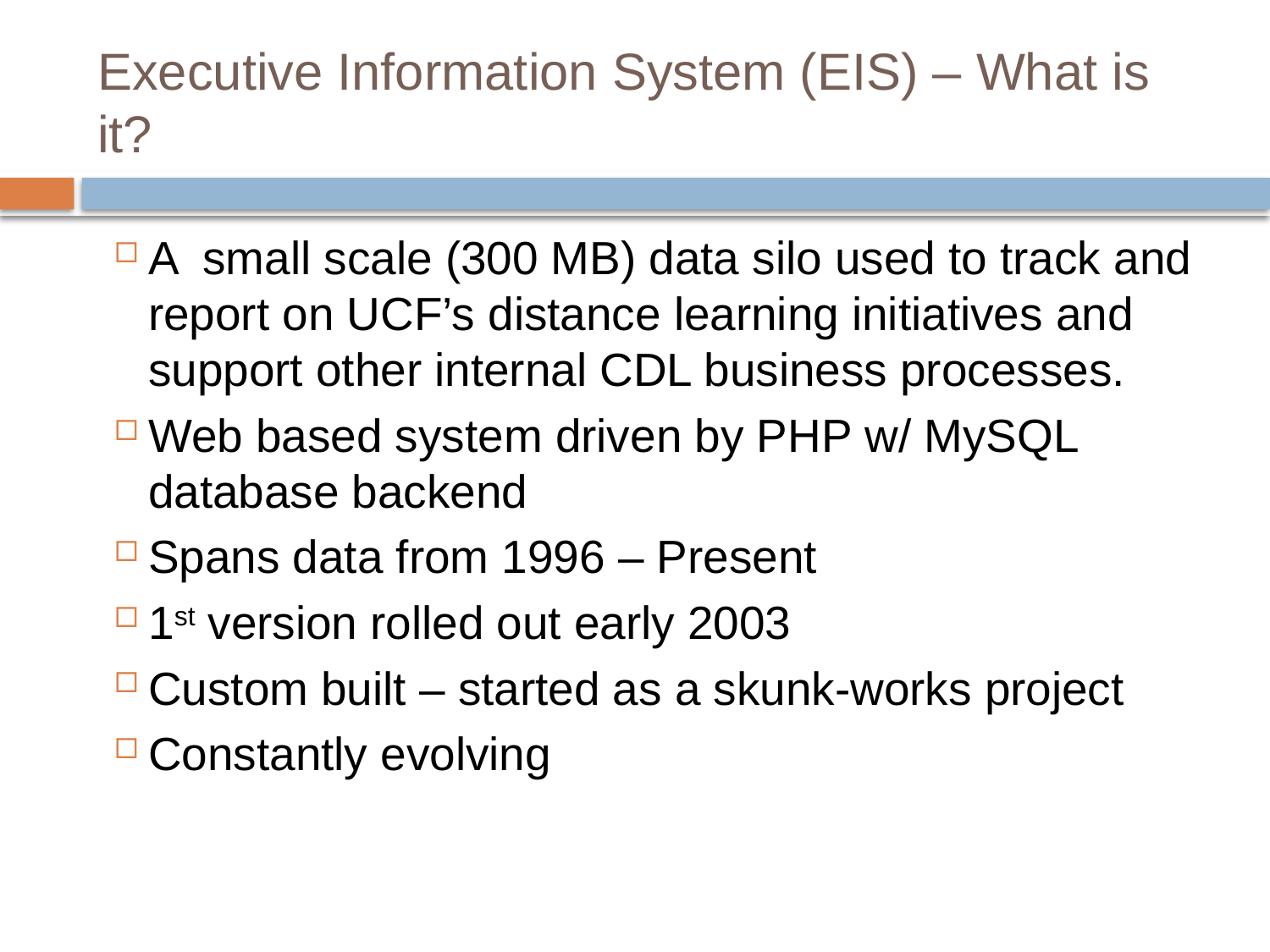

# Executive Information System (EIS) – What is it?
A  small scale (300 MB) data silo used to track and report on UCF’s distance learning initiatives and support other internal CDL business processes.
Web based system driven by PHP w/ MySQL database backend
Spans data from 1996 – Present
1st version rolled out early 2003
Custom built – started as a skunk-works project
Constantly evolving